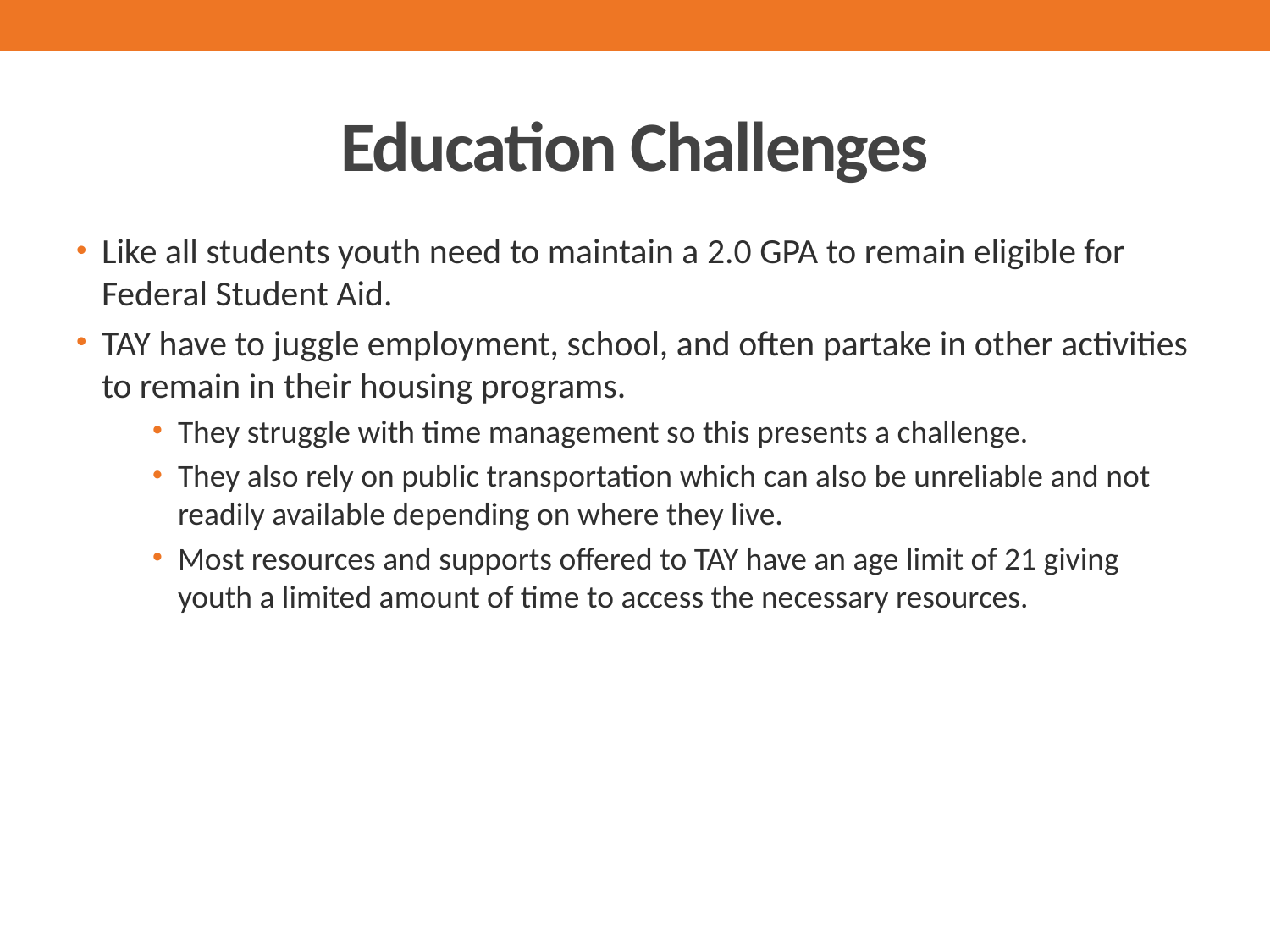

# Education Challenges
Like all students youth need to maintain a 2.0 GPA to remain eligible for Federal Student Aid.
TAY have to juggle employment, school, and often partake in other activities to remain in their housing programs.
They struggle with time management so this presents a challenge.
They also rely on public transportation which can also be unreliable and not readily available depending on where they live.
Most resources and supports offered to TAY have an age limit of 21 giving youth a limited amount of time to access the necessary resources.